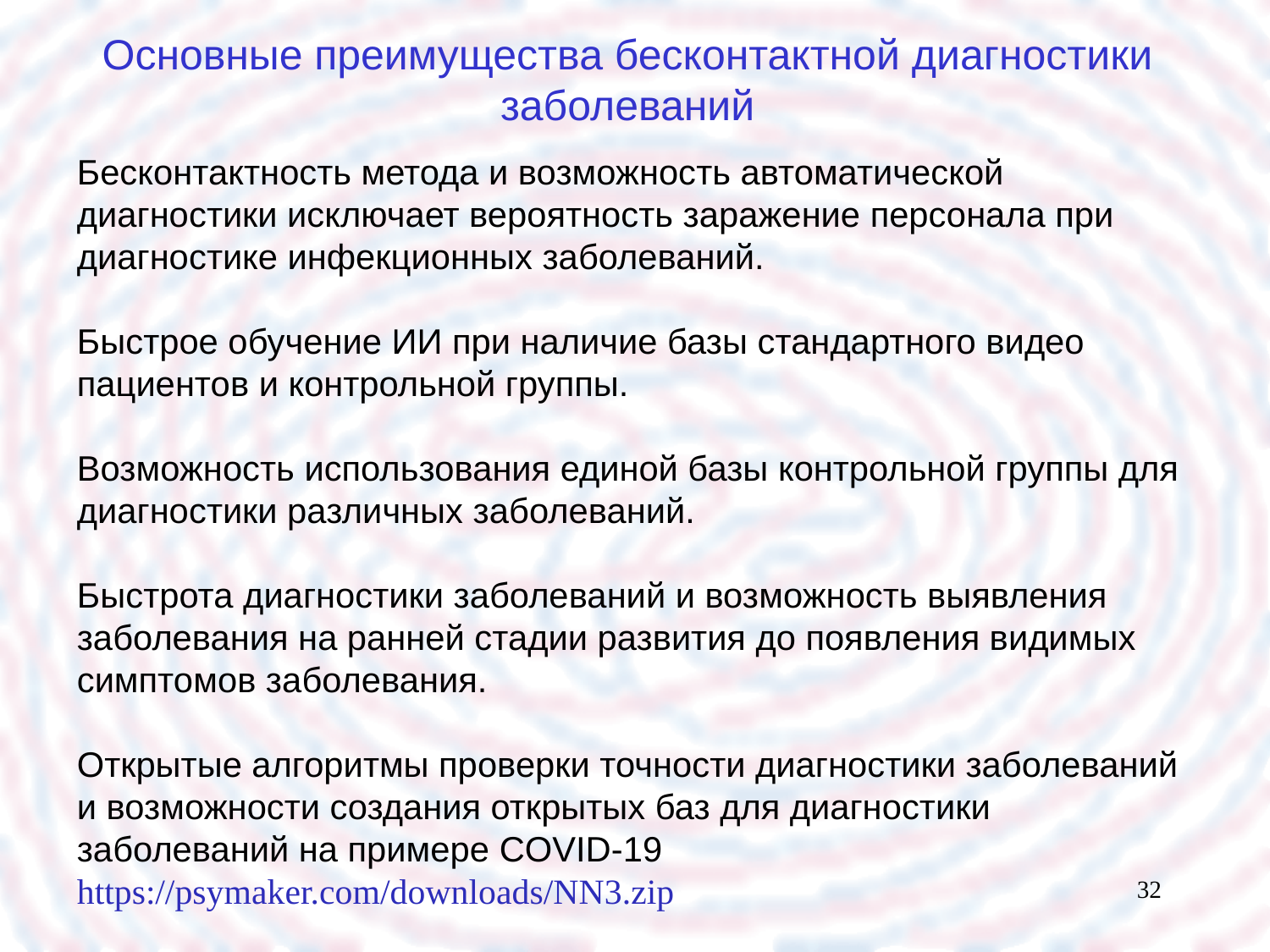

Основные преимущества бесконтактной диагностики заболеваний
Бесконтактность метода и возможность автоматической диагностики исключает вероятность заражение персонала при диагностике инфекционных заболеваний.

Быстрое обучение ИИ при наличие базы стандартного видео пациентов и контрольной группы.

Возможность использования единой базы контрольной группы для диагностики различных заболеваний.

Быстрота диагностики заболеваний и возможность выявления заболевания на ранней стадии развития до появления видимых симптомов заболевания.

Открытые алгоритмы проверки точности диагностики заболеваний и возможности создания открытых баз для диагностики заболеваний на примере COVID-19 https://psymaker.com/downloads/NN3.zip
32